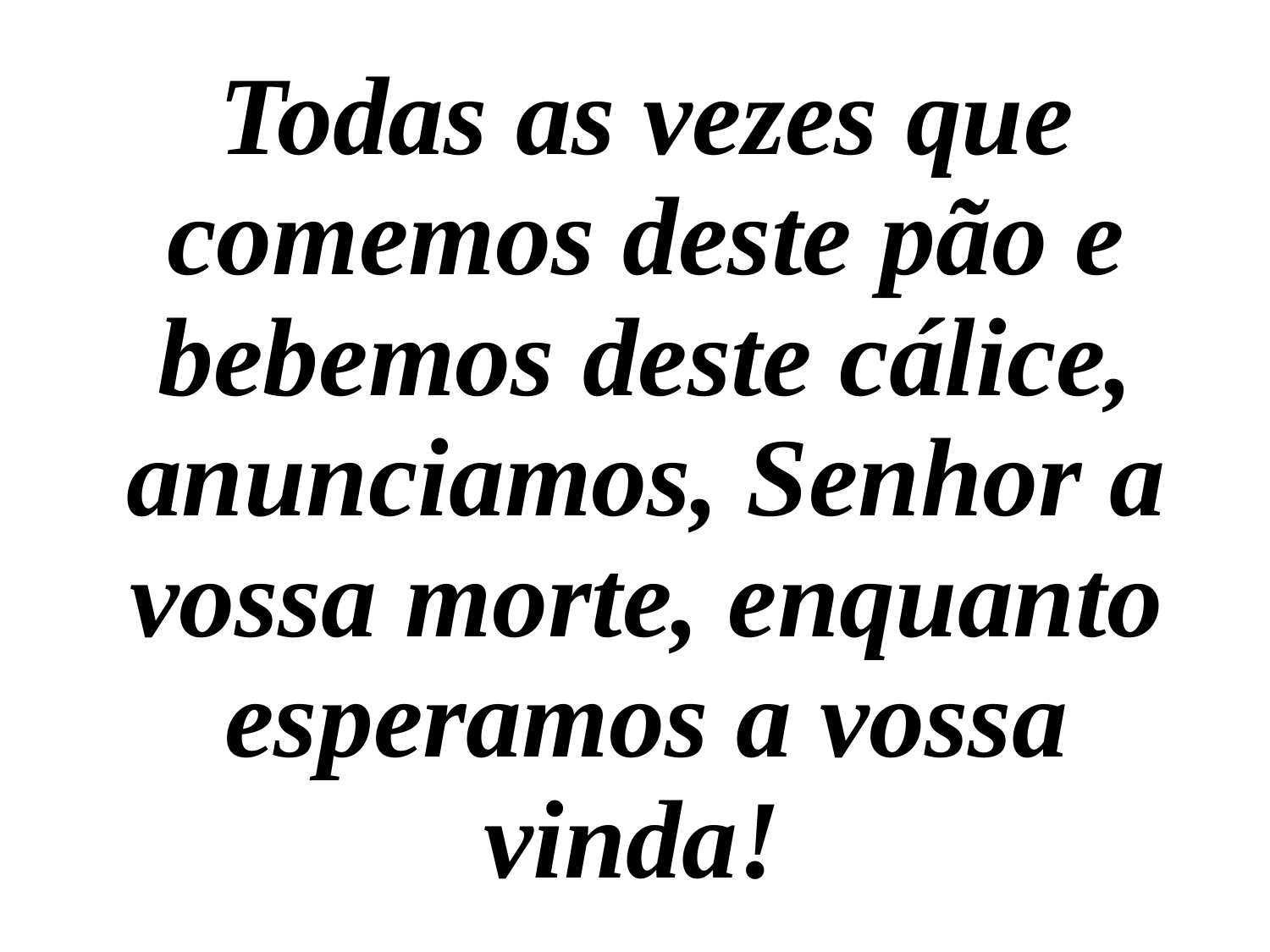

Todas as vezes que comemos deste pão e bebemos deste cálice, anunciamos, Senhor a vossa morte, enquanto esperamos a vossa vinda!